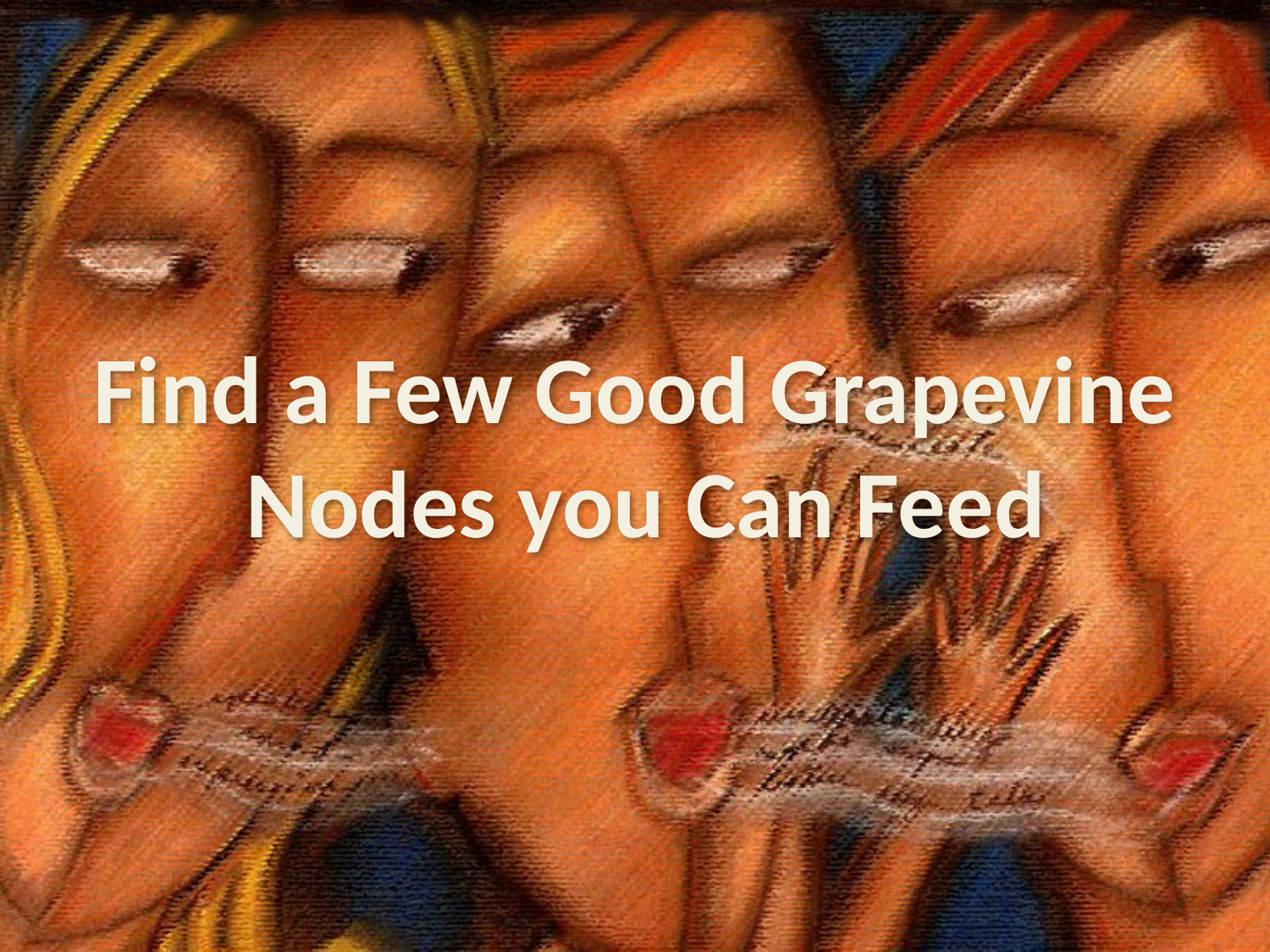

Find a Few Good Grapevine
 Nodes you Can Feed